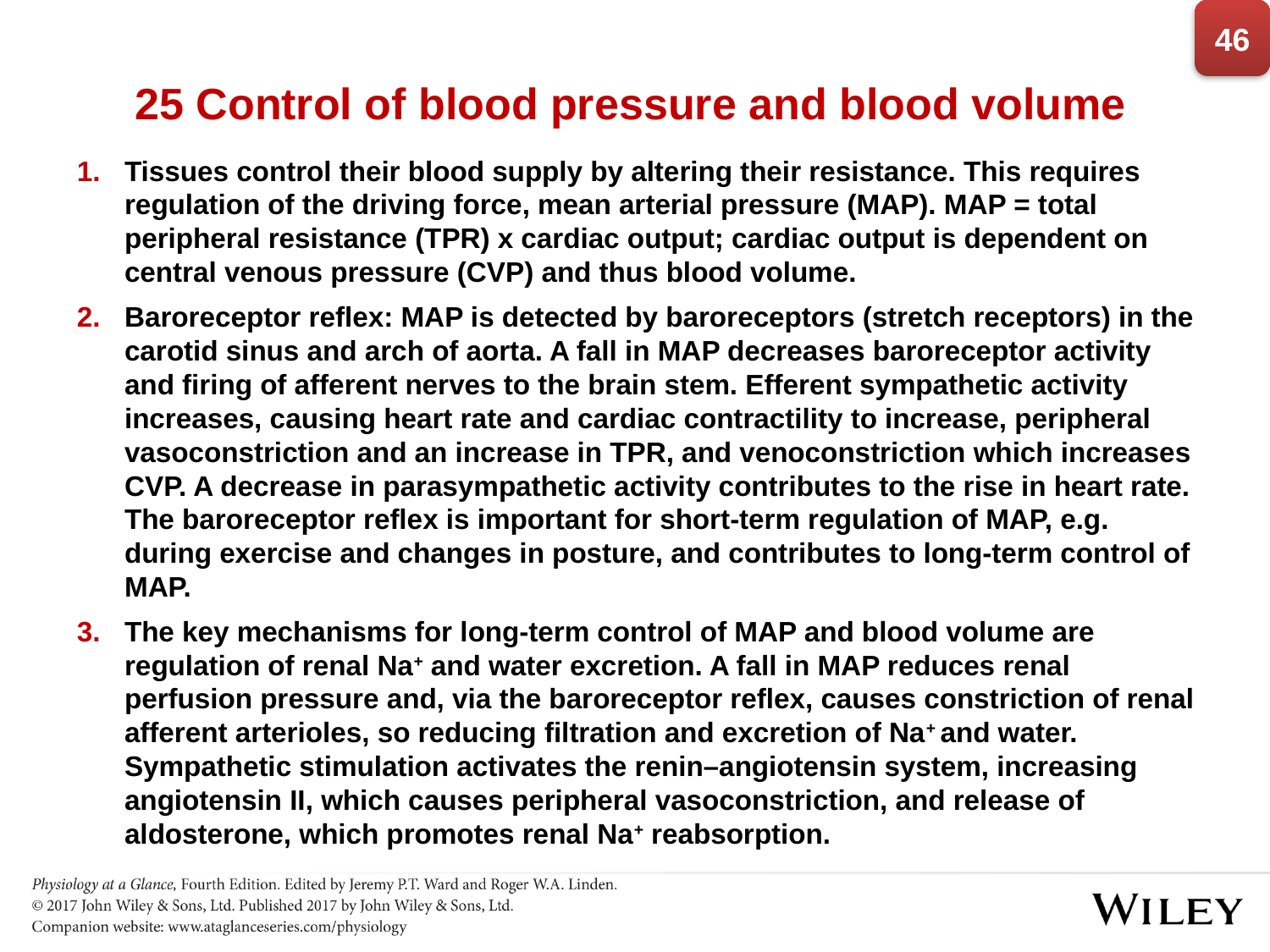

46
# 25 Control of blood pressure and blood volume
Tissues control their blood supply by altering their resistance. This requires regulation of the driving force, mean arterial pressure (MAP). MAP = total peripheral resistance (TPR) x cardiac output; cardiac output is dependent on central venous pressure (CVP) and thus blood volume.
Baroreceptor reflex: MAP is detected by baroreceptors (stretch receptors) in the carotid sinus and arch of aorta. A fall in MAP decreases baroreceptor activity and firing of afferent nerves to the brain stem. Efferent sympathetic activity increases, causing heart rate and cardiac contractility to increase, peripheral vasoconstriction and an increase in TPR, and venoconstriction which increases CVP. A decrease in parasympathetic activity contributes to the rise in heart rate. The baroreceptor reflex is important for short-term regulation of MAP, e.g. during exercise and changes in posture, and contributes to long-term control of MAP.
The key mechanisms for long-term control of MAP and blood volume are regulation of renal Na+ and water excretion. A fall in MAP reduces renal perfusion pressure and, via the baroreceptor reflex, causes constriction of renal afferent arterioles, so reducing filtration and excretion of Na+ and water. Sympathetic stimulation activates the renin–angiotensin system, increasing angiotensin II, which causes peripheral vasoconstriction, and release of aldosterone, which promotes renal Na+ reabsorption.